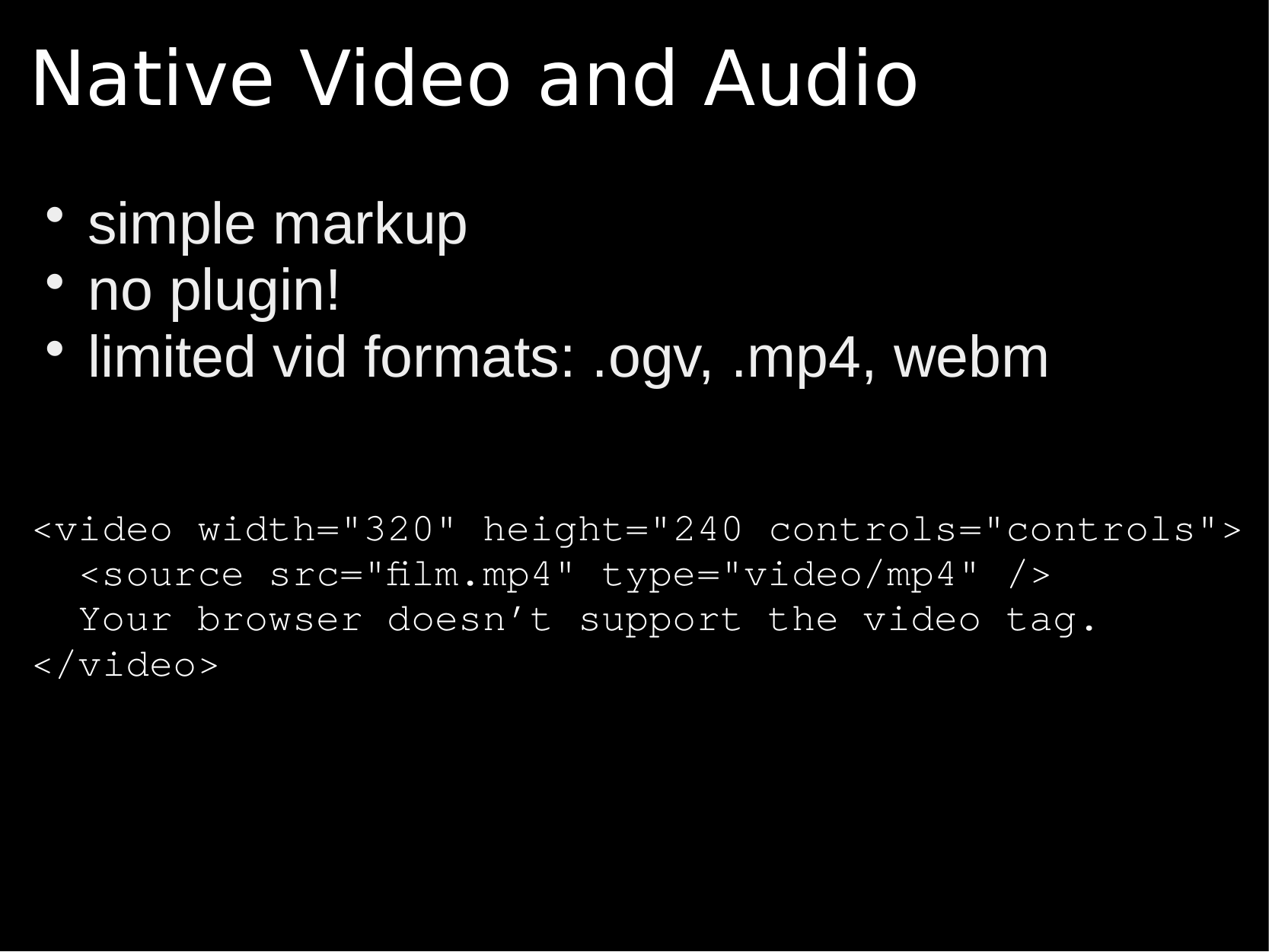

# Native Video and Audio
simple markup
no plugin!
limited vid formats: .ogv, .mp4, webm

<video width="320" height="240 controls="controls">
  <source src="film.mp4" type="video/mp4" />
  Your browser doesn’t support the video tag.
</video>